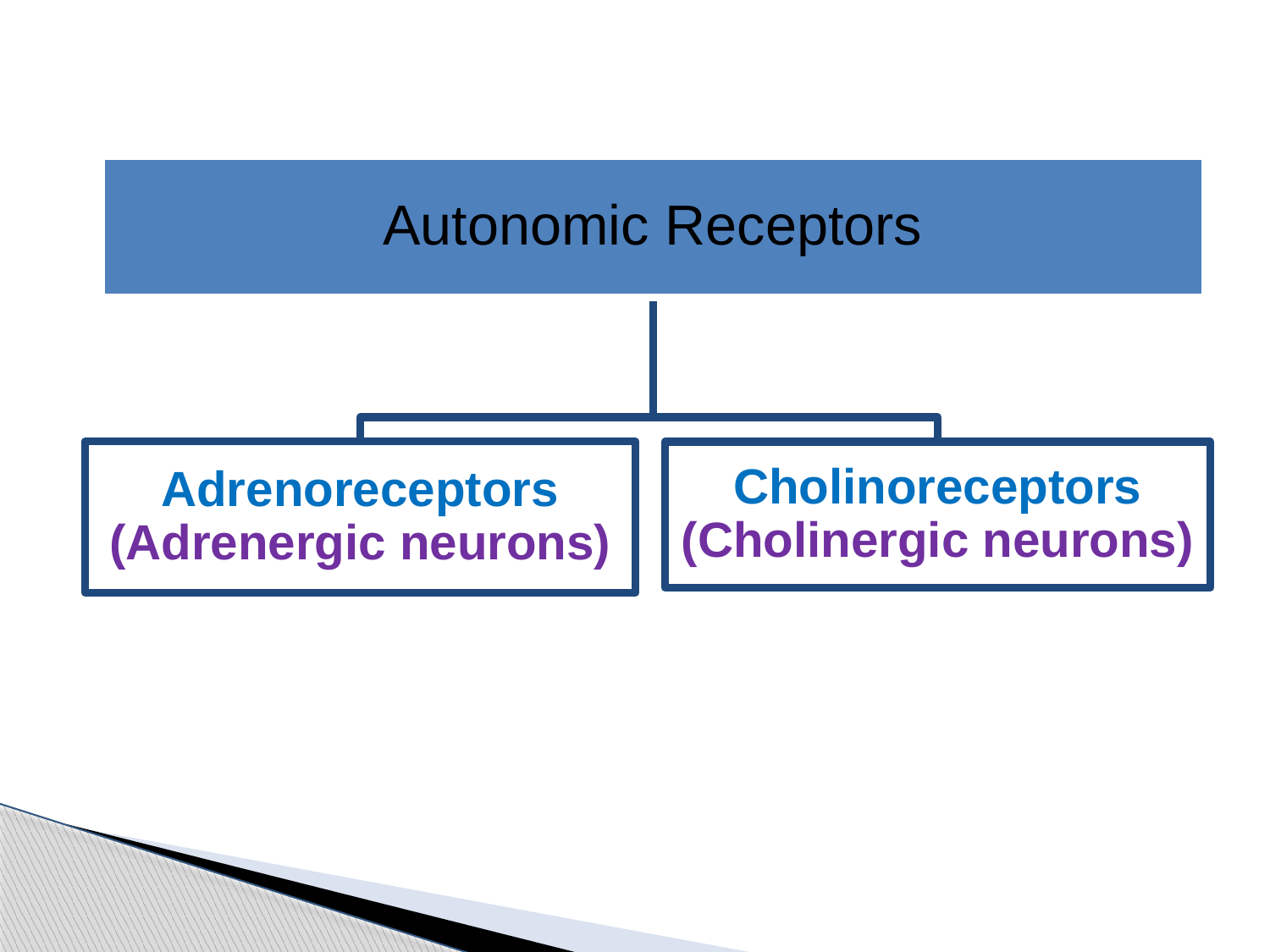

Autonomic Receptors
Adrenoreceptors (Adrenergic neurons)
Cholinoreceptors (Cholinergic neurons)